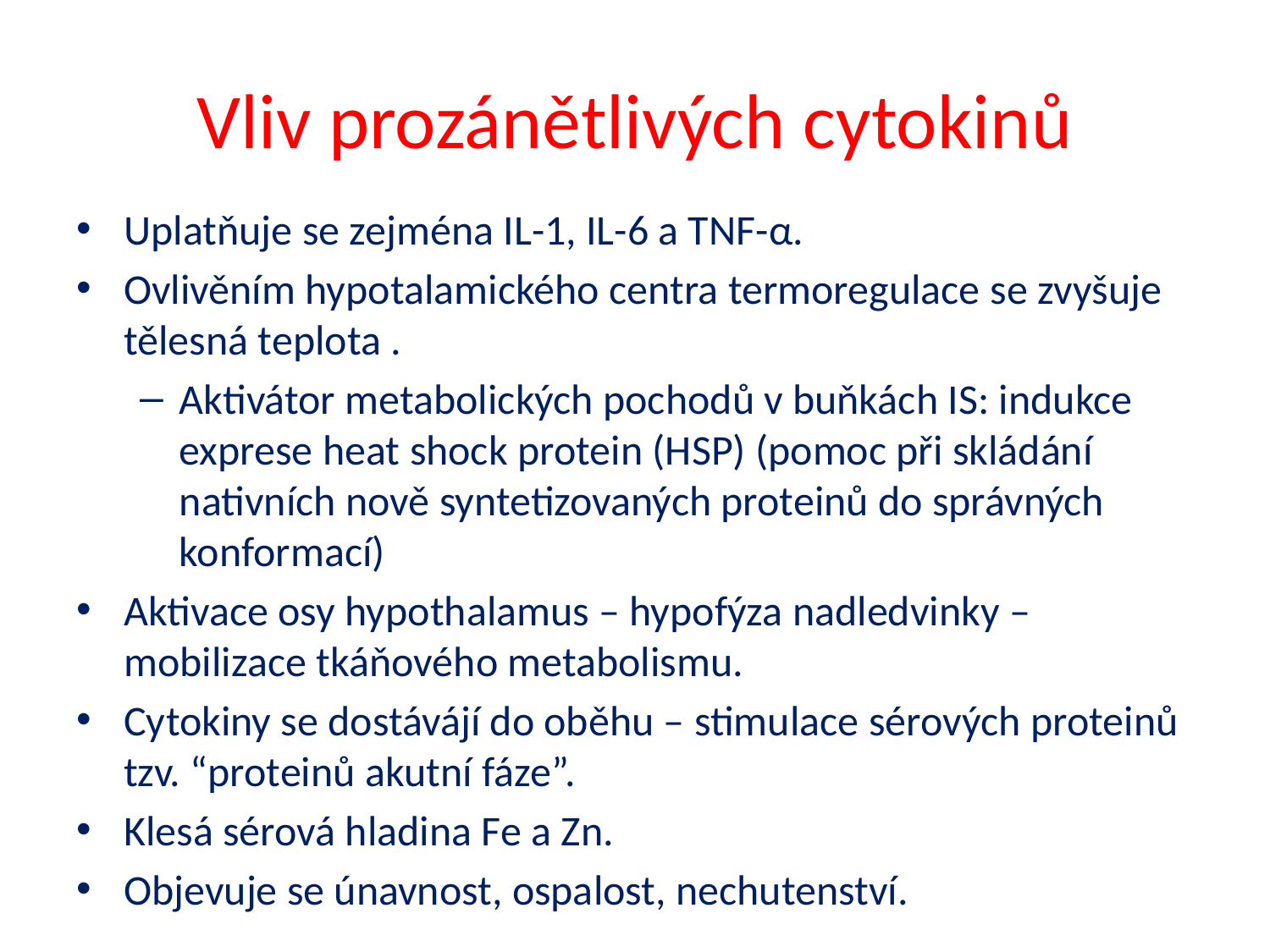

Vliv prozánětlivých cytokinů
Uplatňuje se zejména IL-1, IL-6 a TNF-α.
Ovlivěním hypotalamického centra termoregulace se zvyšuje tělesná teplota .
Aktivátor metabolických pochodů v buňkách IS: indukce exprese heat shock protein (HSP) (pomoc při skládání nativních nově syntetizovaných proteinů do správných konformací)
Aktivace osy hypothalamus – hypofýza nadledvinky – mobilizace tkáňového metabolismu.
Cytokiny se dostávájí do oběhu – stimulace sérových proteinů tzv. “proteinů akutní fáze”.
Klesá sérová hladina Fe a Zn.
Objevuje se únavnost, ospalost, nechutenství.